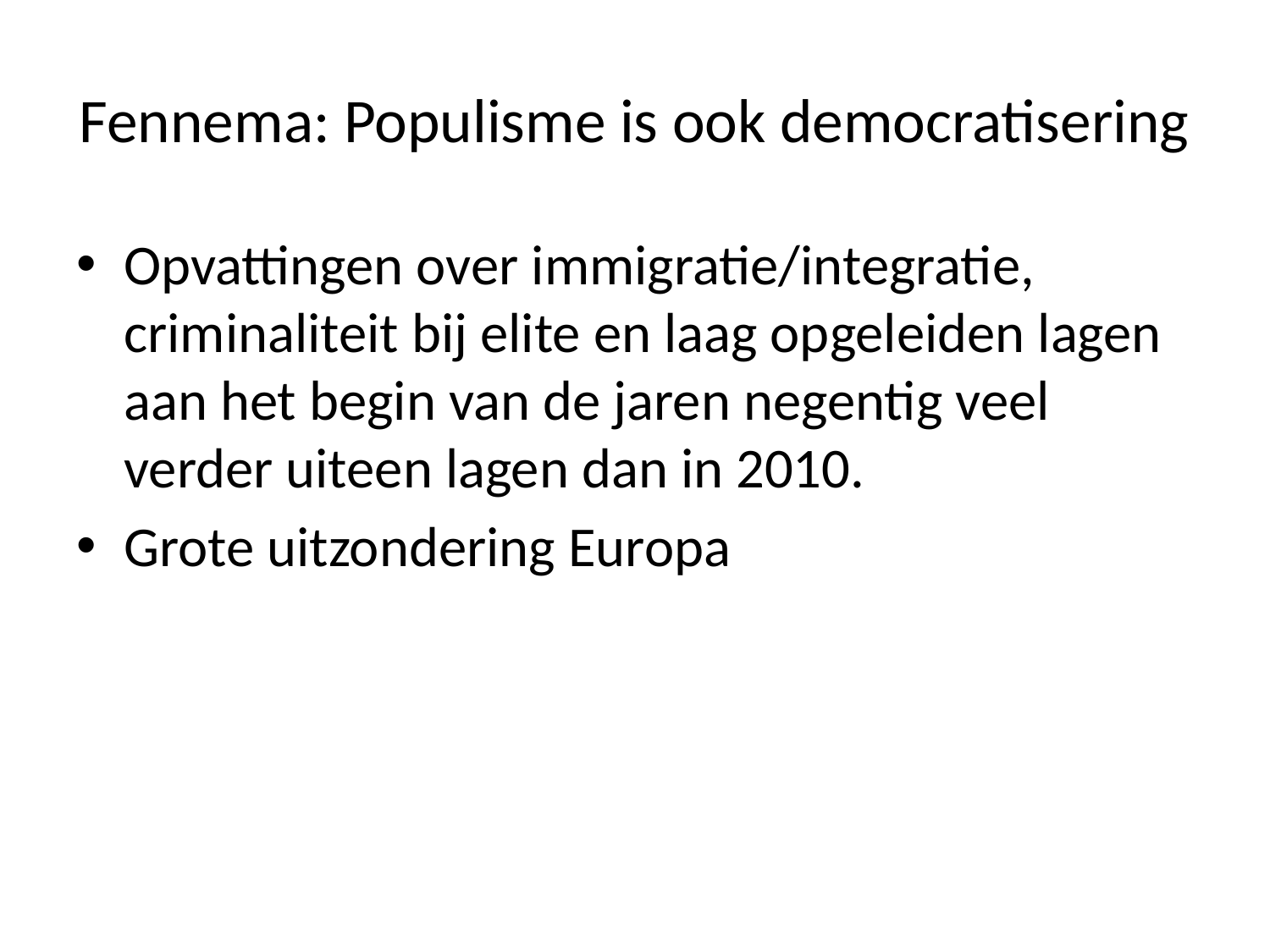

# Fennema: Populisme is ook democratisering
Opvattingen over immigratie/integratie, criminaliteit bij elite en laag opgeleiden lagen  aan het begin van de jaren negentig veel verder uiteen lagen dan in 2010.
Grote uitzondering Europa